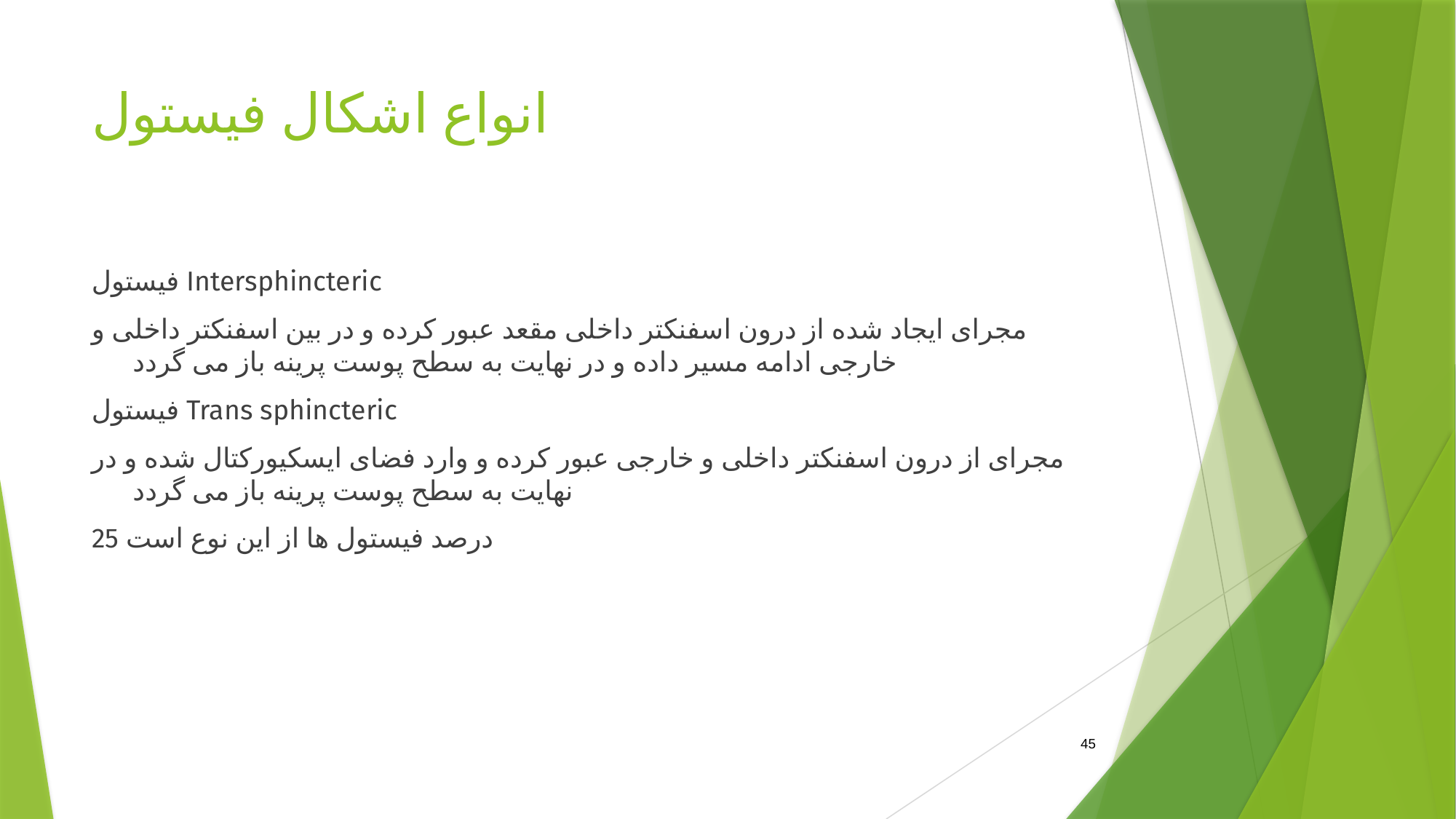

# انواع اشکال فیستول
فیستول Intersphincteric
مجرای ایجاد شده از درون اسفنکتر داخلی مقعد عبور کرده و در بین اسفنکتر داخلی و خارجی ادامه مسیر داده و در نهایت به سطح پوست پرینه باز می گردد
فیستول Trans sphincteric
مجرای از درون اسفنکتر داخلی و خارجی عبور کرده و وارد فضای ایسکیورکتال شده و در نهایت به سطح پوست پرینه باز می گردد
25 درصد فیستول ها از این نوع است
45